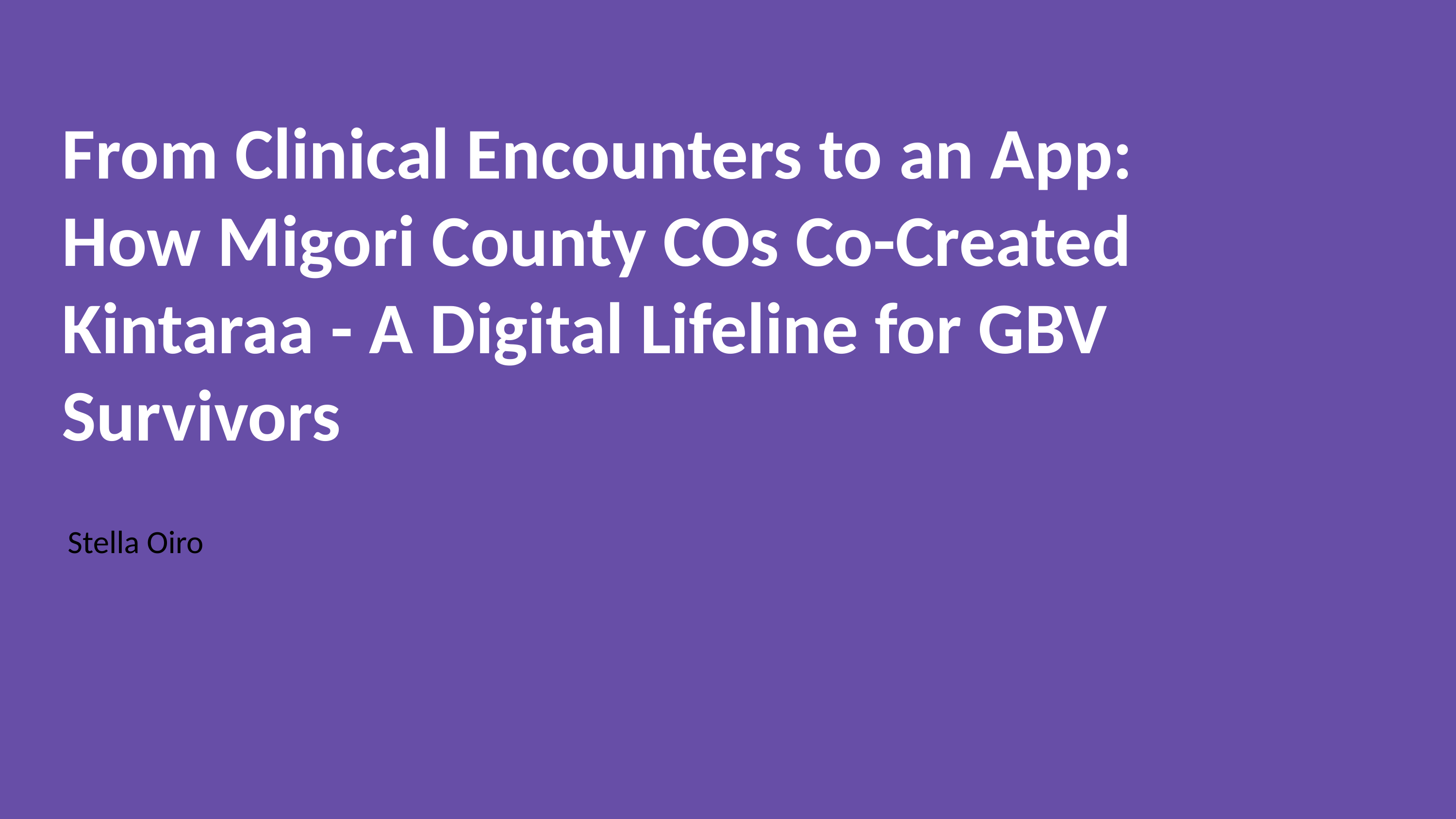

# From Clinical Encounters to an App:
How Migori County COs Co-Created Kintaraa - A Digital Lifeline for GBV Survivors
Stella Oiro